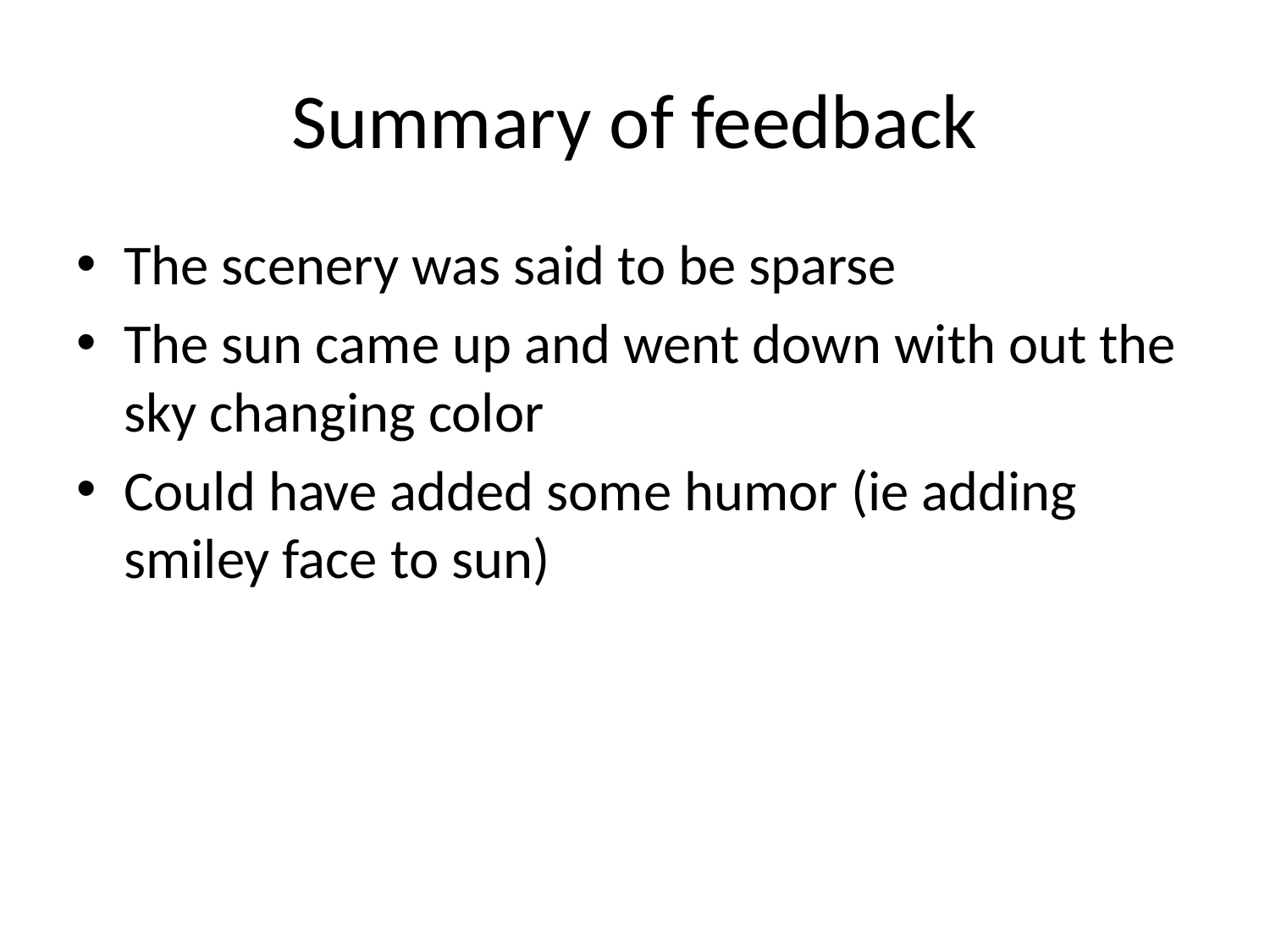

# Summary of feedback
The scenery was said to be sparse
The sun came up and went down with out the sky changing color
Could have added some humor (ie adding smiley face to sun)